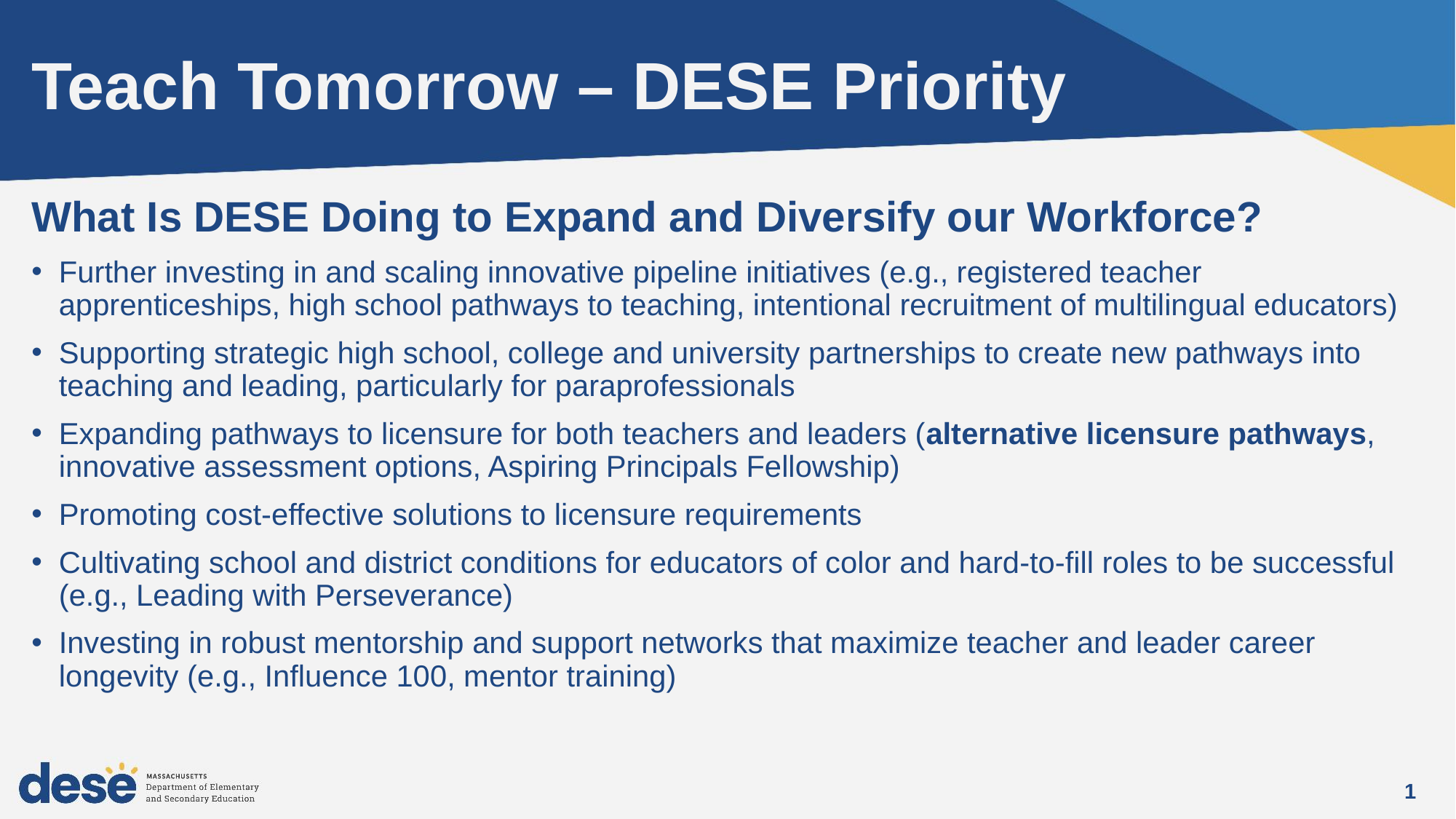

# Teach Tomorrow – DESE Priority
What Is DESE Doing to Expand and Diversify our Workforce?
Further investing in and scaling innovative pipeline initiatives (e.g., registered teacher apprenticeships, high school pathways to teaching, intentional recruitment of multilingual educators)
Supporting strategic high school, college and university partnerships to create new pathways into teaching and leading, particularly for paraprofessionals
Expanding pathways to licensure for both teachers and leaders (alternative licensure pathways, innovative assessment options, Aspiring Principals Fellowship)
Promoting cost-effective solutions to licensure requirements
Cultivating school and district conditions for educators of color and hard-to-fill roles to be successful (e.g., Leading with Perseverance)
Investing in robust mentorship and support networks that maximize teacher and leader career longevity (e.g., Influence 100, mentor training)
1